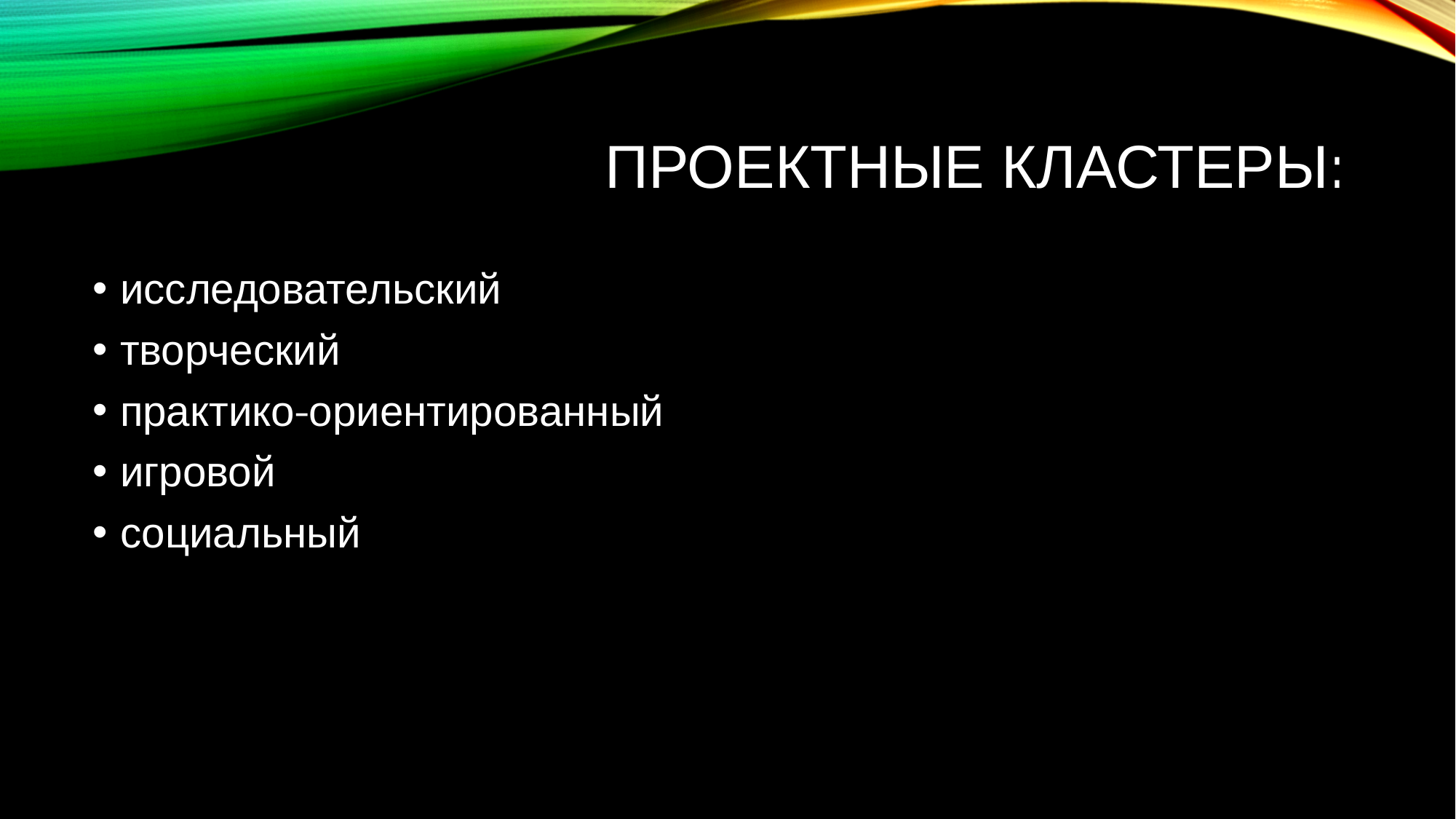

# Проектные кластеры:
исследовательский
творческий
практико-ориентированный
игровой
социальный